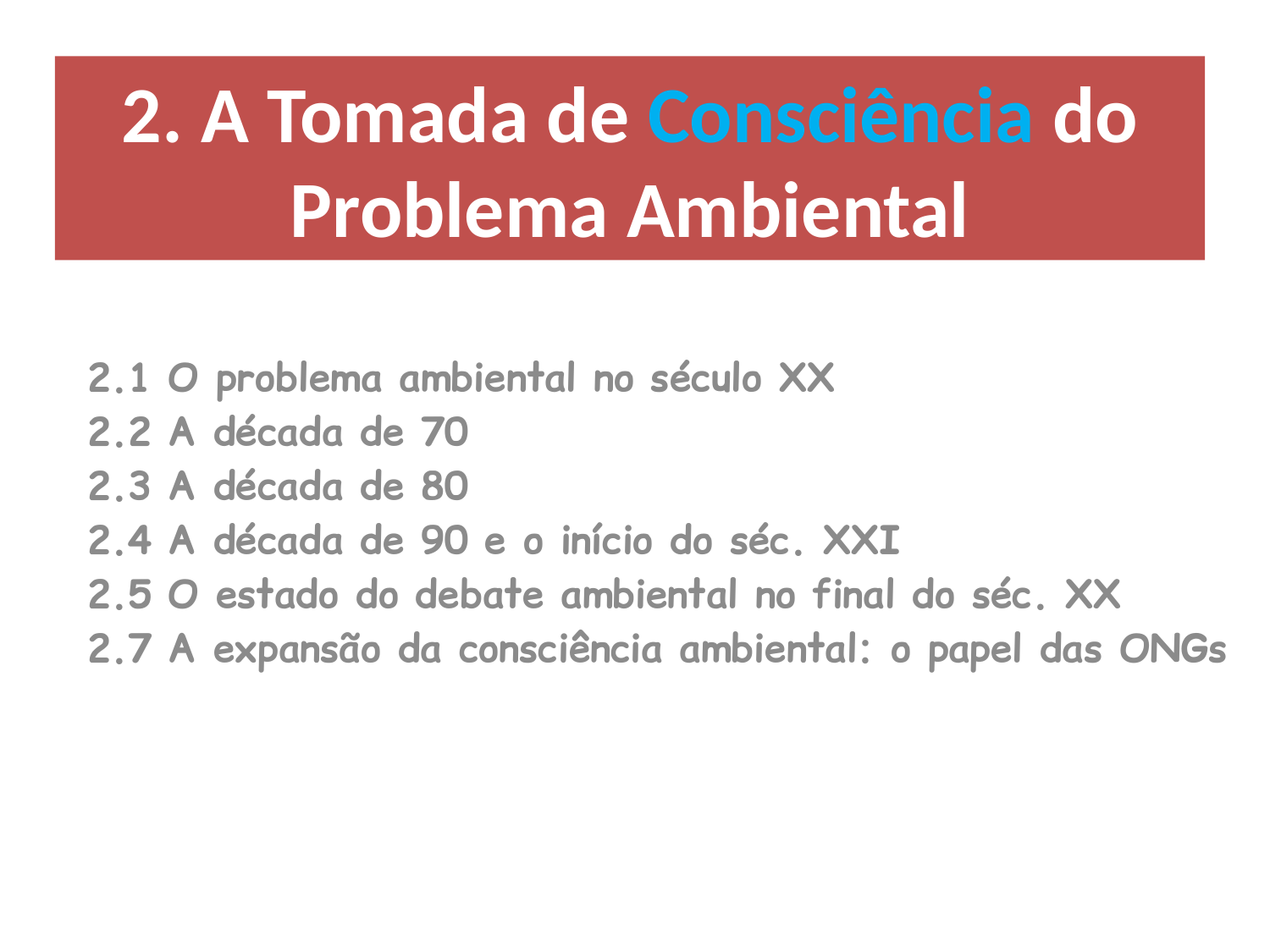

# 2. A Tomada de Consciência do Problema Ambiental
2.1 O problema ambiental no século XX
2.2 A década de 70
2.3 A década de 80
2.4 A década de 90 e o início do séc. XXI
2.5 O estado do debate ambiental no final do séc. XX
2.7 A expansão da consciência ambiental: o papel das ONGs